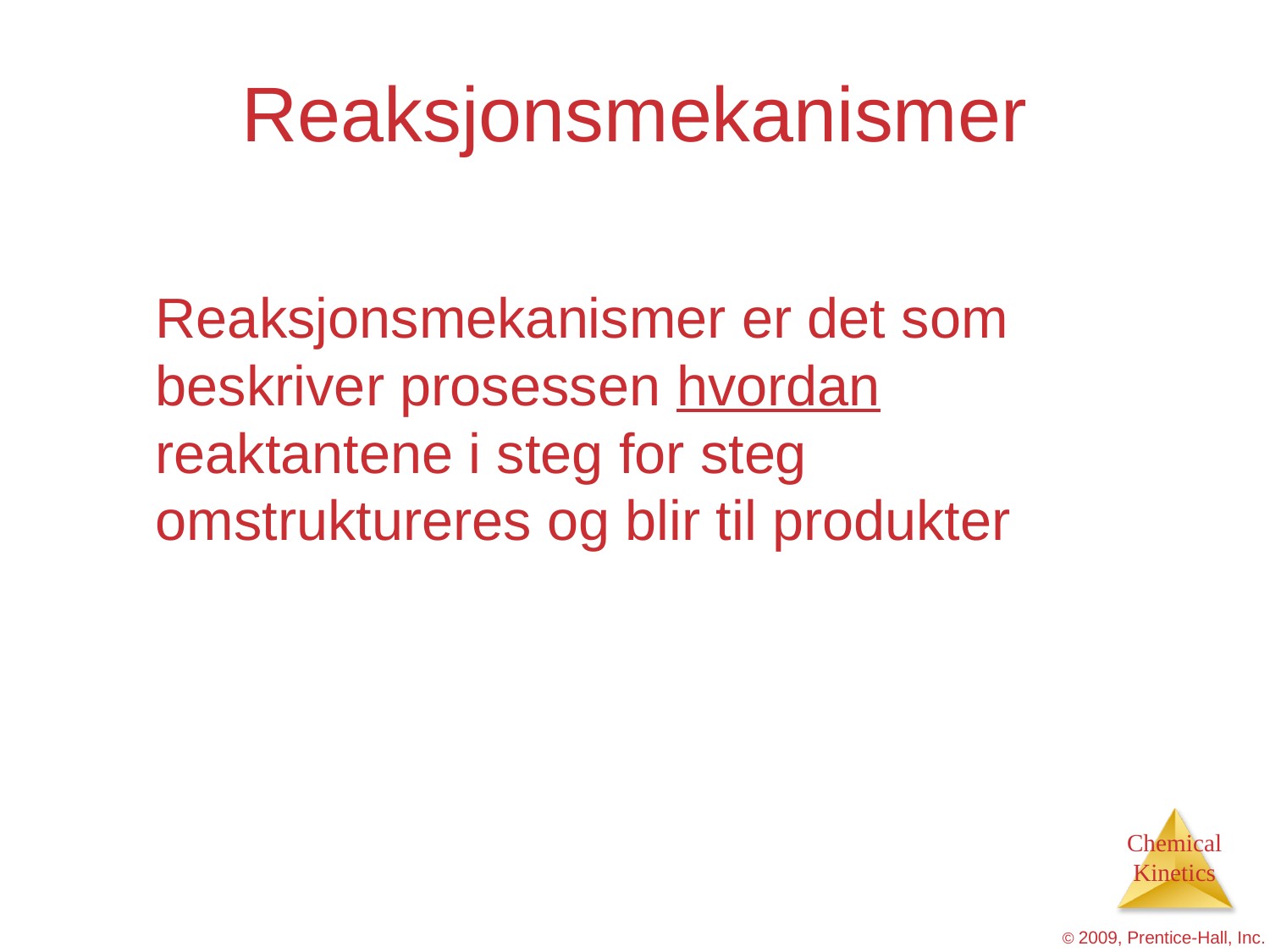

# Reaksjonsmekanismer
	Reaksjonsmekanismer er det som beskriver prosessen hvordan reaktantene i steg for steg omstruktureres og blir til produkter
© 2009, Prentice-Hall, Inc.